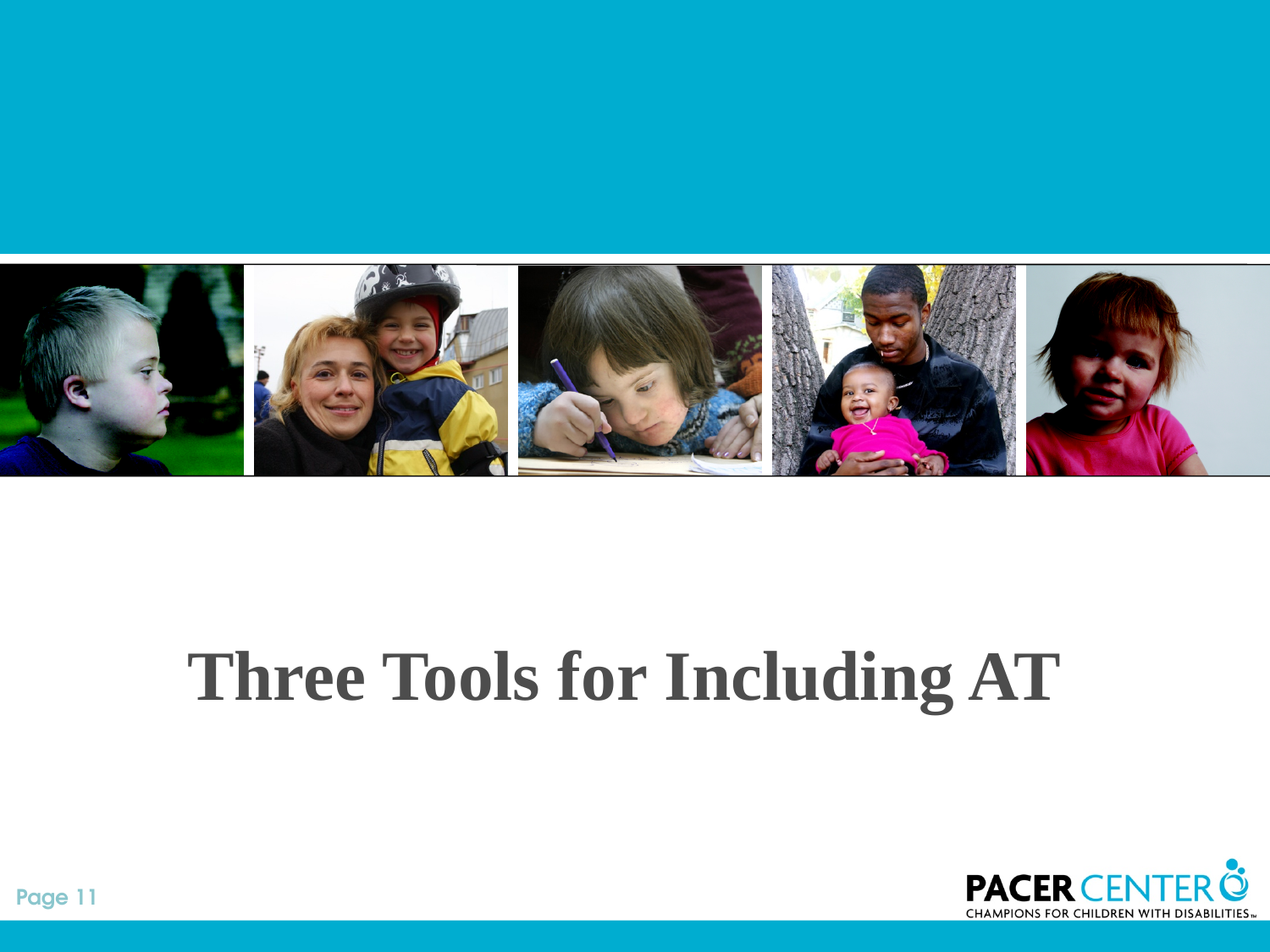

# Three Tools for Including AT
Page 11